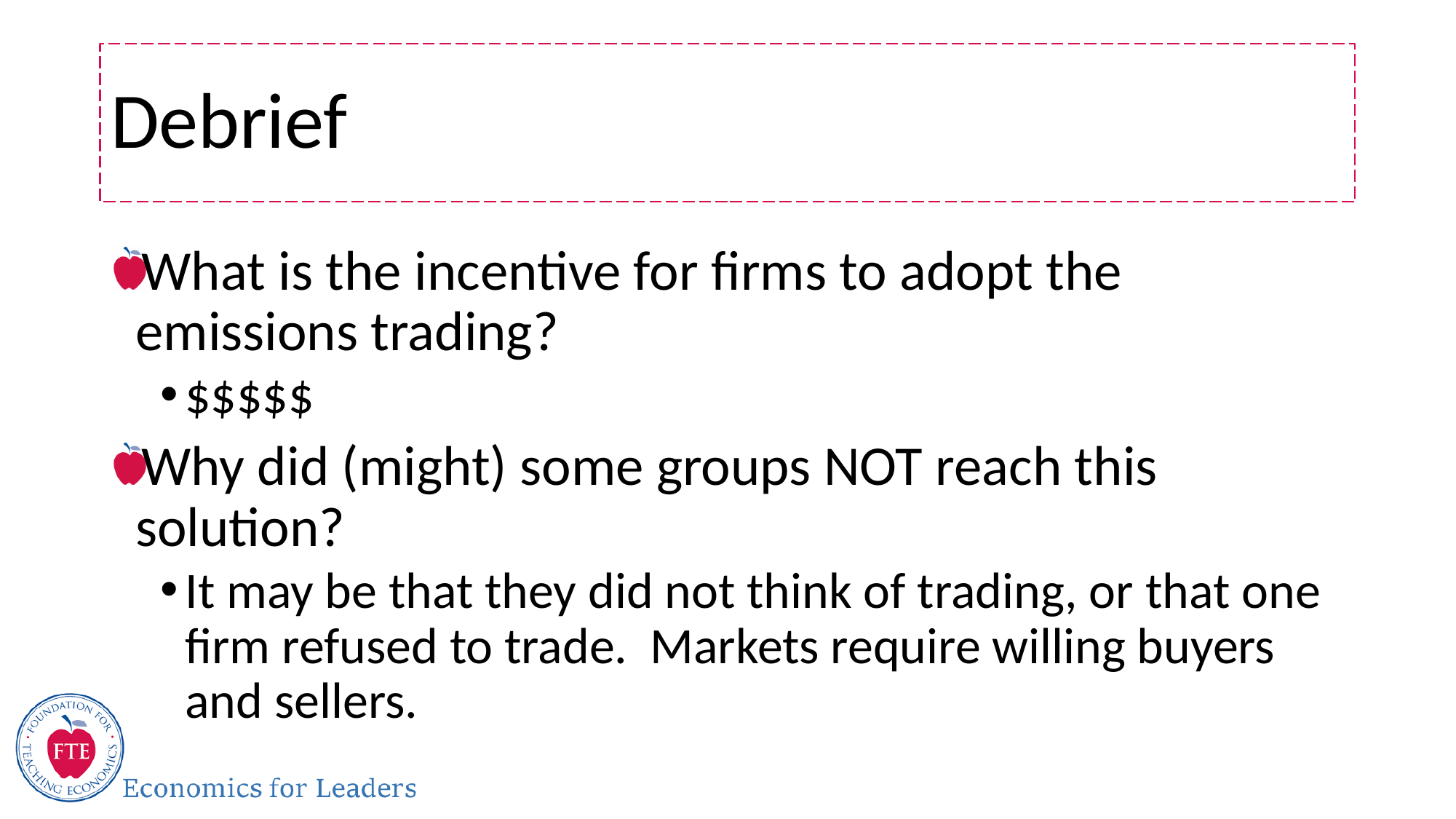

# Debrief
What is the incentive for firms to adopt the emissions trading?
$$$$$
Why did (might) some groups NOT reach this solution?
It may be that they did not think of trading, or that one firm refused to trade.  Markets require willing buyers and sellers.